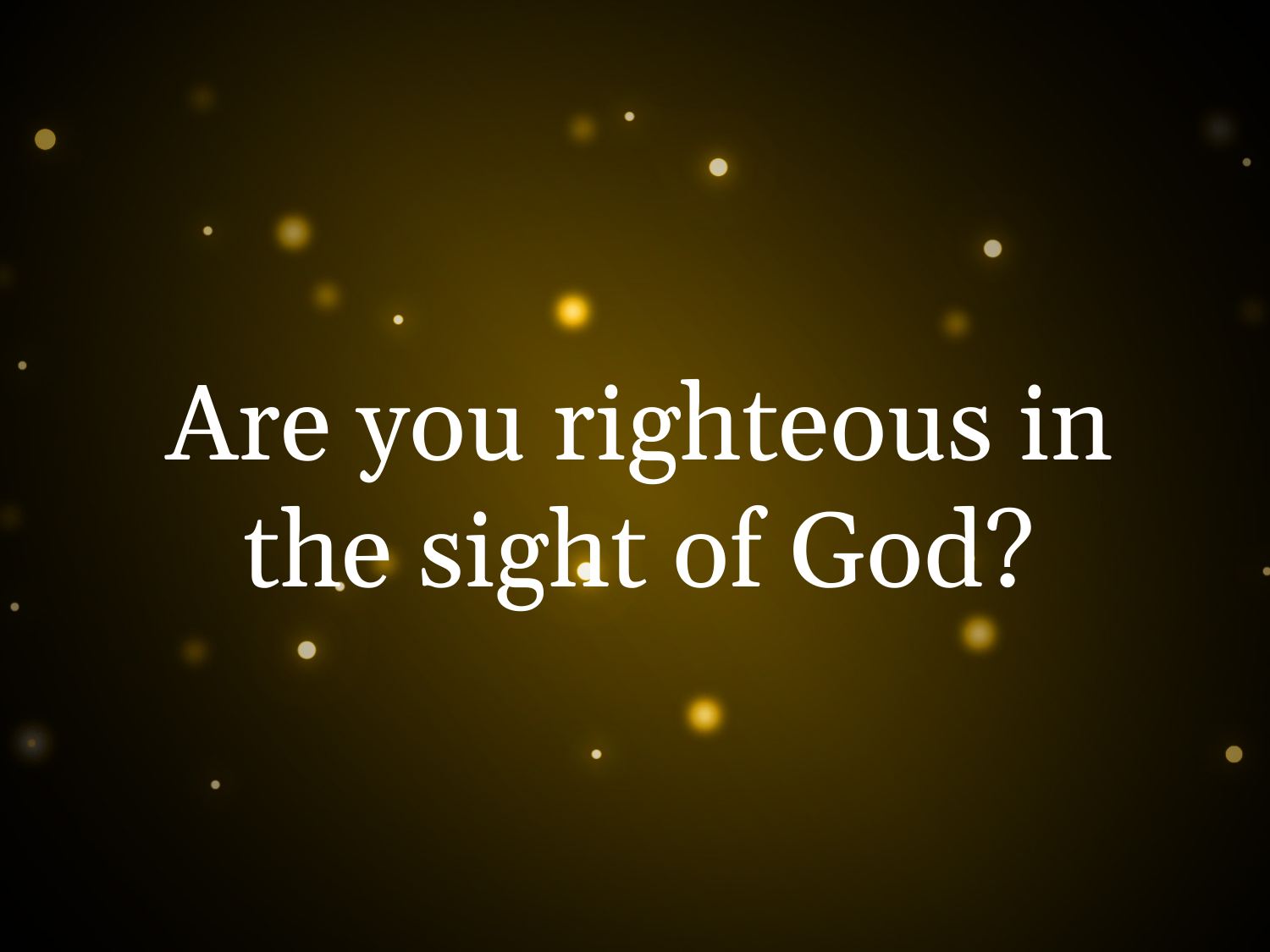

Are you righteous in the sight of God?